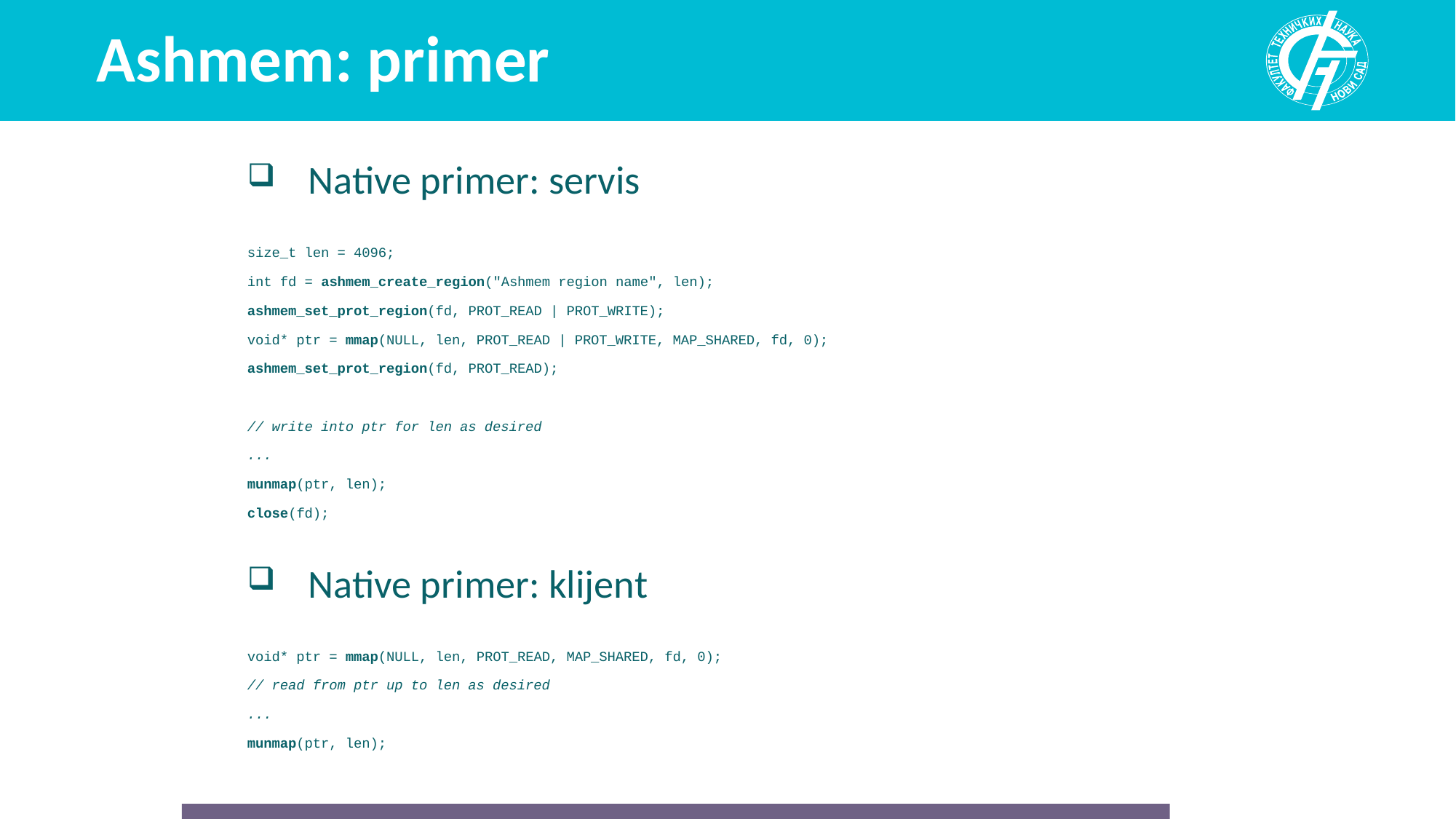

# Ashmem: primer
Native primer: servis

size_t len = 4096;
int fd = ashmem_create_region("Ashmem region name", len);
ashmem_set_prot_region(fd, PROT_READ | PROT_WRITE);
void* ptr = mmap(NULL, len, PROT_READ | PROT_WRITE, MAP_SHARED, fd, 0);
ashmem_set_prot_region(fd, PROT_READ);

// write into ptr for len as desired
...
munmap(ptr, len);
close(fd);

Native primer: klijent

void* ptr = mmap(NULL, len, PROT_READ, MAP_SHARED, fd, 0);
// read from ptr up to len as desired
...
munmap(ptr, len);